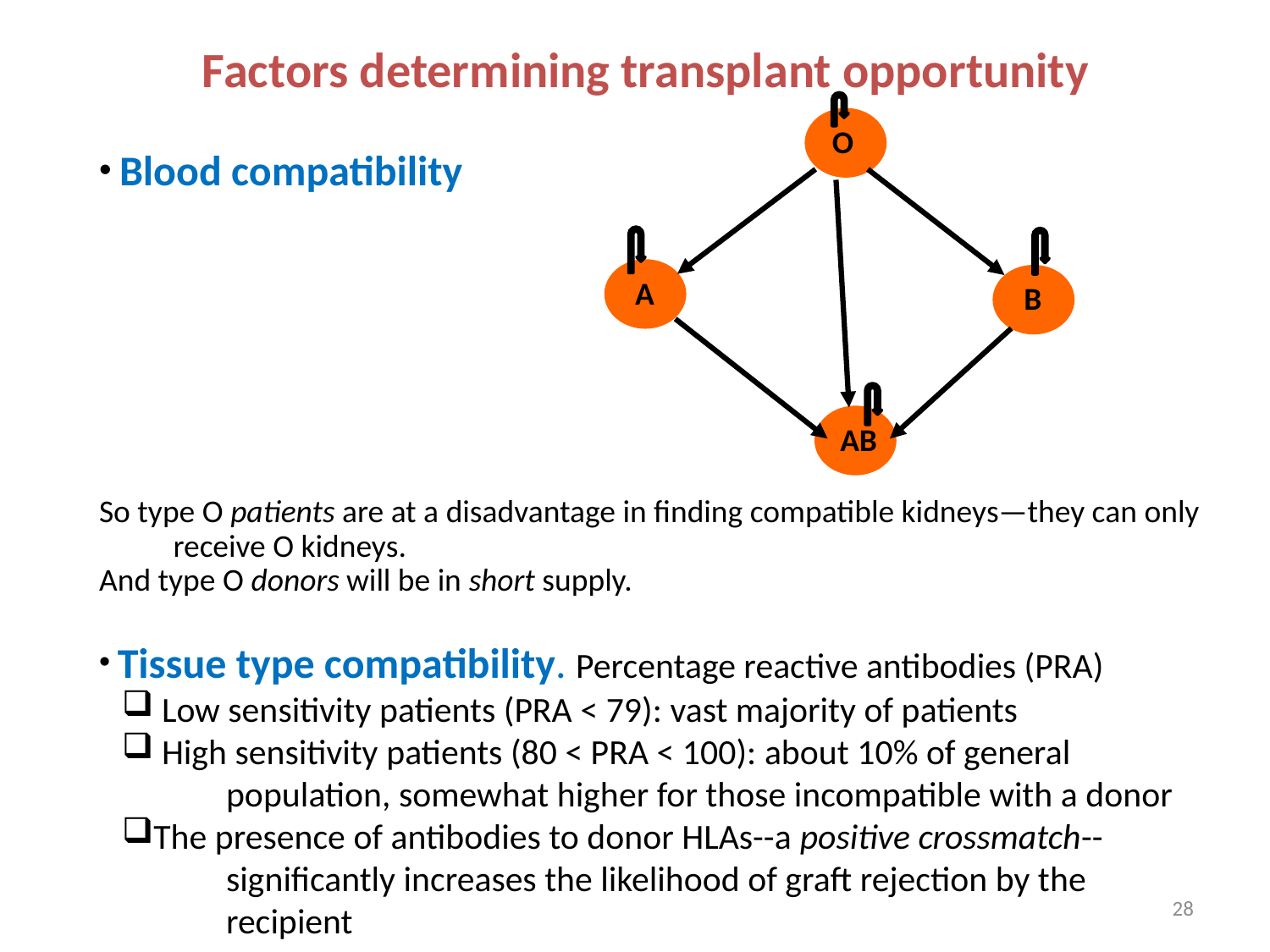

Factors determining transplant opportunity

O
 Blood compatibility

So type O patients are at a disadvantage in finding compatible kidneys—they can only receive O kidneys.
And type O donors will be in short supply.

 Tissue type compatibility. Percentage reactive antibodies (PRA)
 Low sensitivity patients (PRA < 79): vast majority of patients
 High sensitivity patients (80 < PRA < 100): about 10% of general population, somewhat higher for those incompatible with a donor
The presence of antibodies to donor HLAs--a positive crossmatch-- significantly increases the likelihood of graft rejection by the recipient

A
B

AB
28